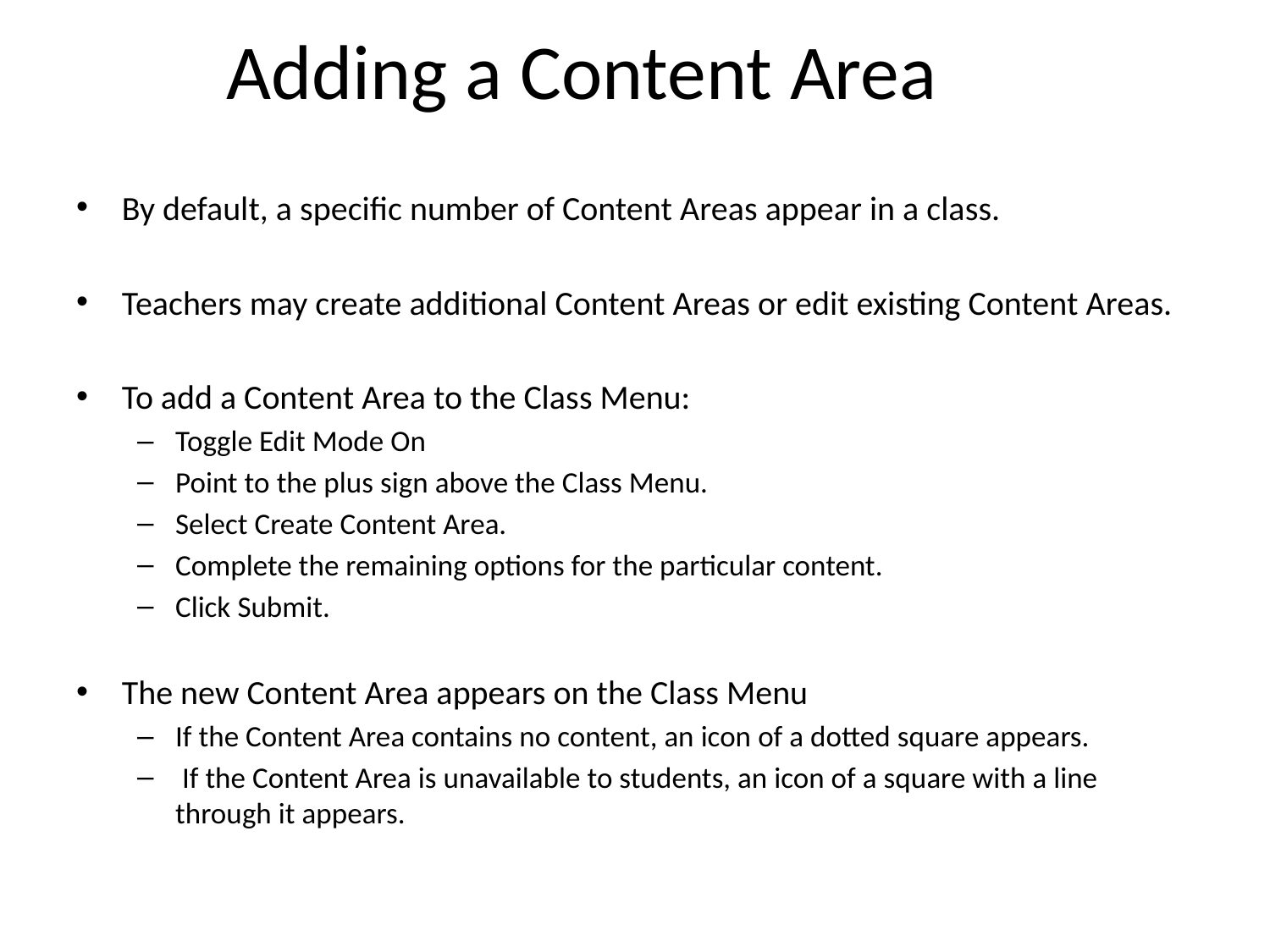

# Adding a Content Area
By default, a specific number of Content Areas appear in a class.

Teachers may create additional Content Areas or edit existing Content Areas.

To add a Content Area to the Class Menu:
Toggle Edit Mode On
Point to the plus sign above the Class Menu.
Select Create Content Area.
Complete the remaining options for the particular content.
Click Submit.

The new Content Area appears on the Class Menu
If the Content Area contains no content, an icon of a dotted square appears.
 If the Content Area is unavailable to students, an icon of a square with a line through it appears.